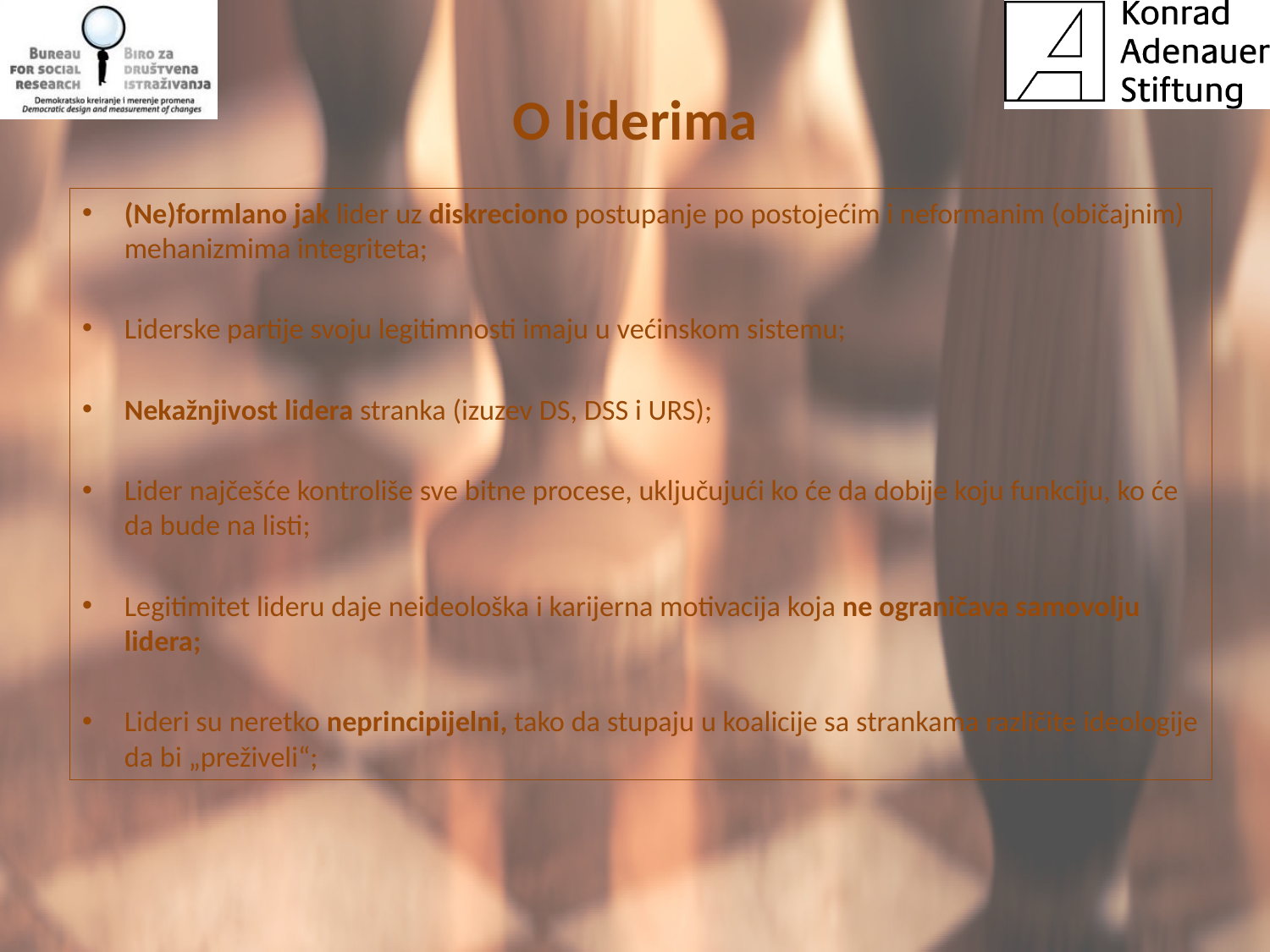

# O liderima
(Ne)formlano jak lider uz diskreciono postupanje po postojećim i neformanim (običajnim) mehanizmima integriteta;

Liderske partije svoju legitimnosti imaju u većinskom sistemu;

Nekažnjivost lidera stranka (izuzev DS, DSS i URS);

Lider najčešće kontroliše sve bitne procese, uključujući ko će da dobije koju funkciju, ko će da bude na listi;

Legitimitet lideru daje neideološka i karijerna motivacija koja ne ograničava samovolju lidera;

Lideri su neretko neprincipijelni, tako da stupaju u koalicije sa strankama različite ideologije da bi „preživeli“;